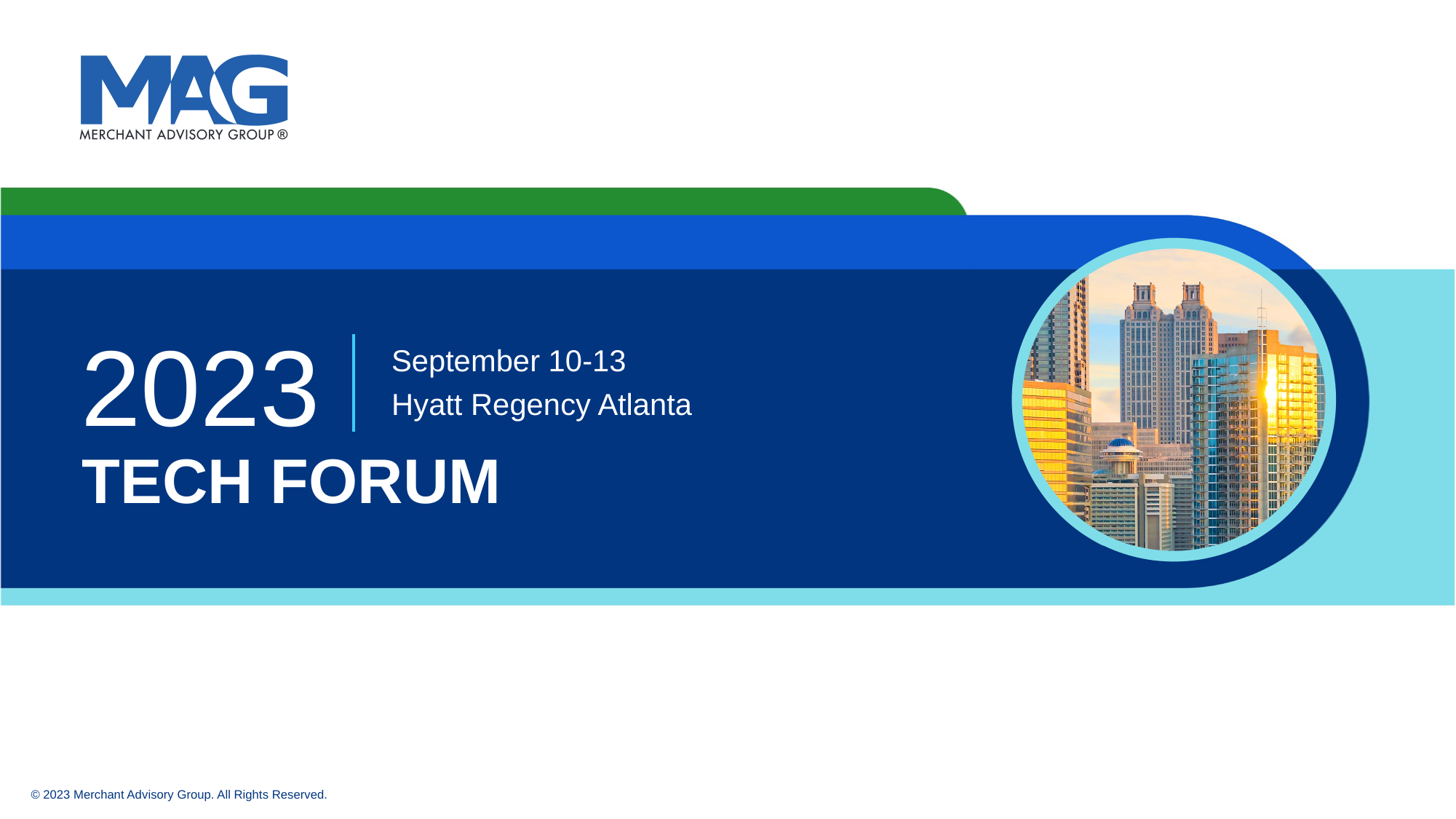

© 2023 Merchant Advisory Group. All Rights Reserved.